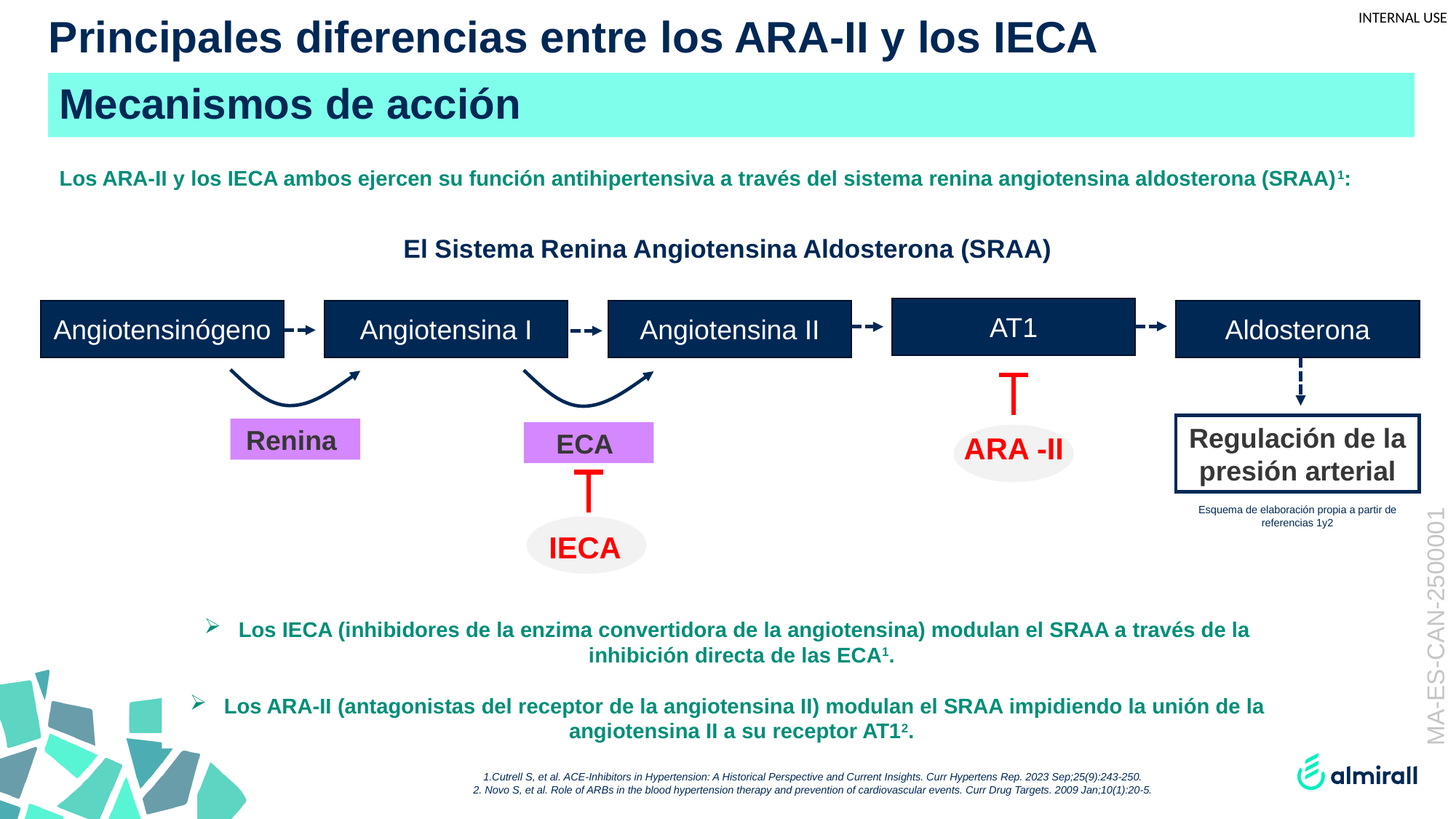

Principales diferencias entre los ARA-II y los IECA
Mecanismos de acción
Los ARA-II y los IECA ambos ejercen su función antihipertensiva a través del sistema renina angiotensina aldosterona (SRAA)1:
El Sistema Renina Angiotensina Aldosterona (SRAA)
AT1
Aldosterona
Angiotensinógeno
Angiotensina I
Angiotensina II

Regulación de la presión arterial
Renina
ECA

ARA -II

IECA
Esquema de elaboración propia a partir de referencias 1y2
MA-ES-CAN-2500001
Los IECA (inhibidores de la enzima convertidora de la angiotensina) modulan el SRAA a través de la inhibición directa de las ECA1.

Los ARA-II (antagonistas del receptor de la angiotensina II) modulan el SRAA impidiendo la unión de la angiotensina II a su receptor AT12.
1.Cutrell S, et al. ACE-Inhibitors in Hypertension: A Historical Perspective and Current Insights. Curr Hypertens Rep. 2023 Sep;25(9):243-250.
2. Novo S, et al. Role of ARBs in the blood hypertension therapy and prevention of cardiovascular events. Curr Drug Targets. 2009 Jan;10(1):20-5.